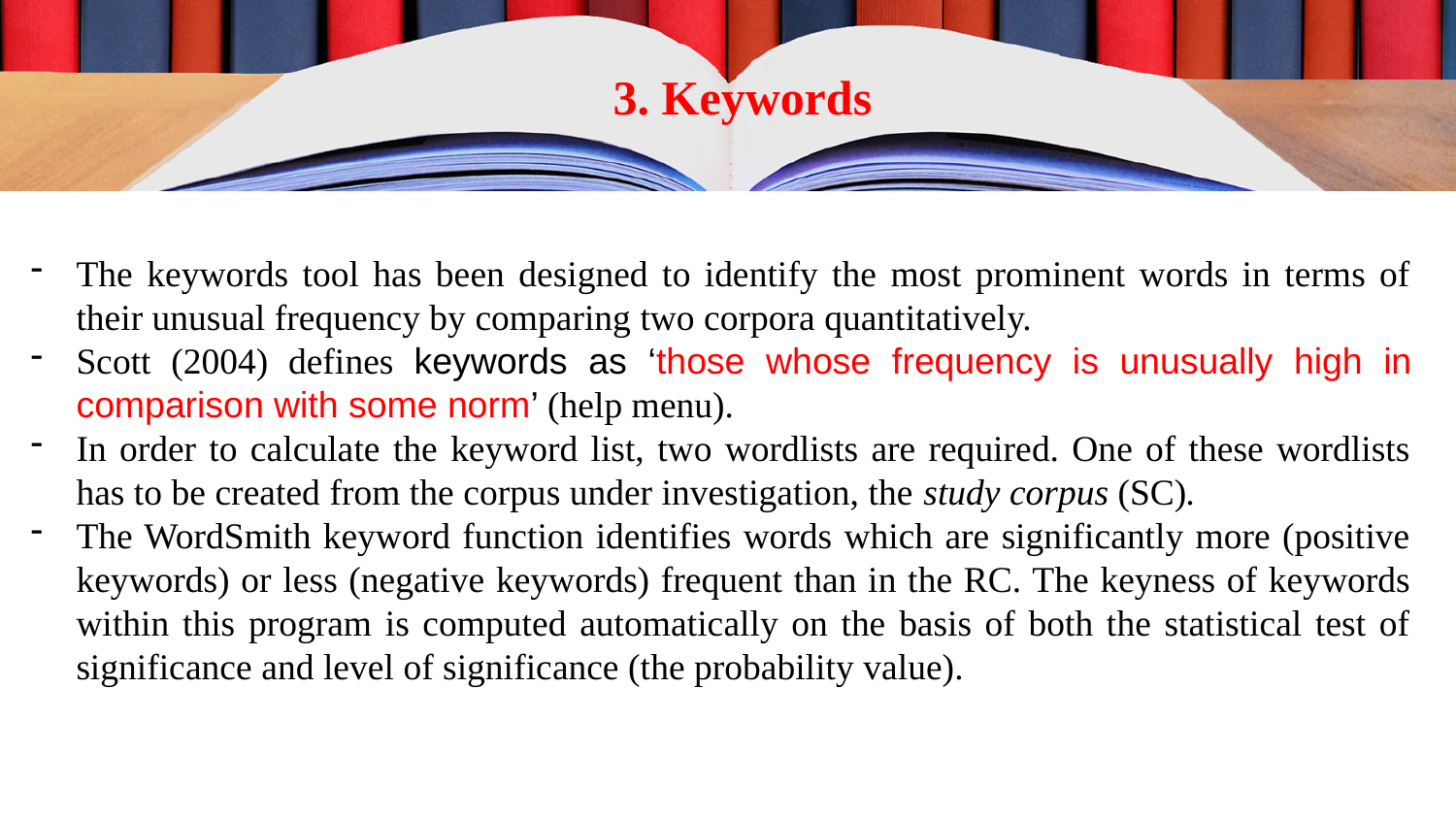

3. Keywords
The keywords tool has been designed to identify the most prominent words in terms of their unusual frequency by comparing two corpora quantitatively.
Scott (2004) defines keywords as ‘those whose frequency is unusually high in comparison with some norm’ (help menu).
In order to calculate the keyword list, two wordlists are required. One of these wordlists has to be created from the corpus under investigation, the study corpus (SC).
The WordSmith keyword function identifies words which are significantly more (positive keywords) or less (negative keywords) frequent than in the RC. The keyness of keywords within this program is computed automatically on the basis of both the statistical test of significance and level of significance (the probability value).